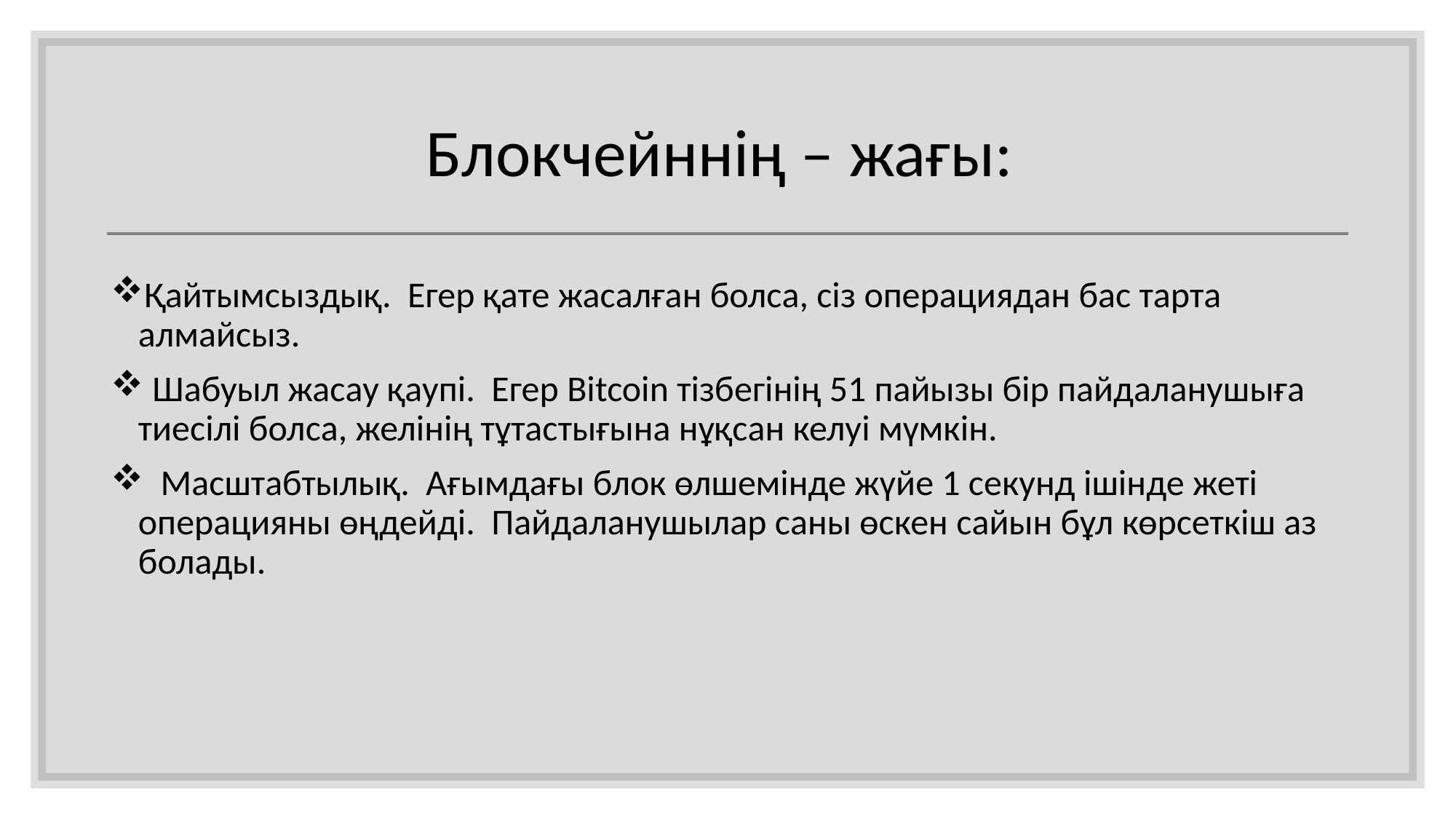

# Блокчейннің – жағы:
Қайтымсыздық.  Егер қате жасалған болса, сіз операциядан бас тарта алмайсыз.
 Шабуыл жасау қаупі.  Егер Bitcoin тізбегінің 51 пайызы бір пайдаланушыға тиесілі болса, желінің тұтастығына нұқсан келуі мүмкін.
  Масштабтылық.  Ағымдағы блок өлшемінде жүйе 1 секунд ішінде жеті операцияны өңдейді.  Пайдаланушылар саны өскен сайын бұл көрсеткіш аз болады.